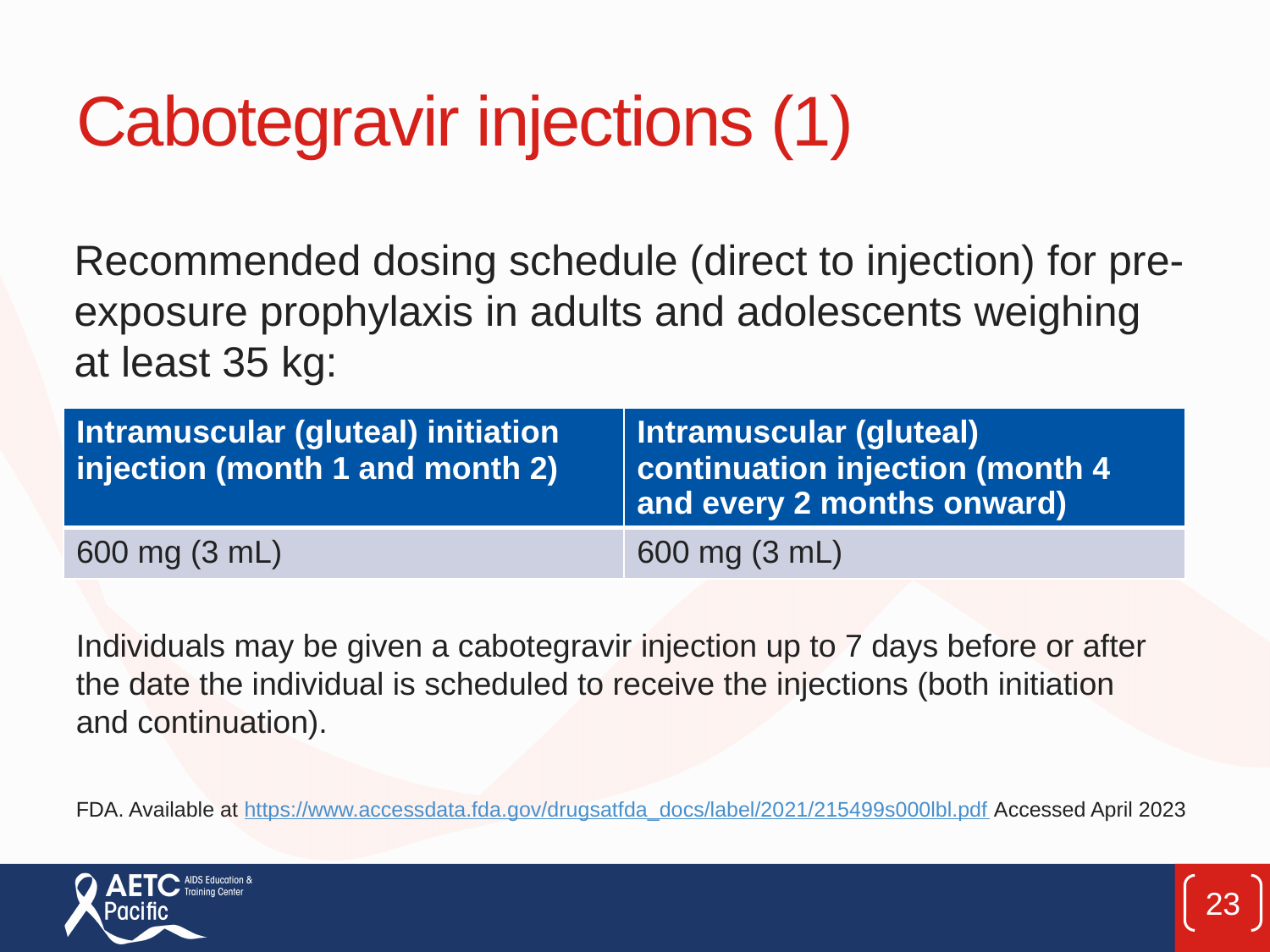

# Cabotegravir injections (1)
Recommended dosing schedule (direct to injection) for pre-exposure prophylaxis in adults and adolescents weighing at least 35 kg:
| Intramuscular (gluteal) initiation injection (month 1 and month 2) | Intramuscular (gluteal) continuation injection (month 4 and every 2 months onward) |
| --- | --- |
| 600 mg (3 mL) | 600 mg (3 mL) |
Individuals may be given a cabotegravir injection up to 7 days before or after the date the individual is scheduled to receive the injections (both initiation and continuation).
FDA. Available at https://www.accessdata.fda.gov/drugsatfda_docs/label/2021/215499s000lbl.pdf Accessed April 2023
23